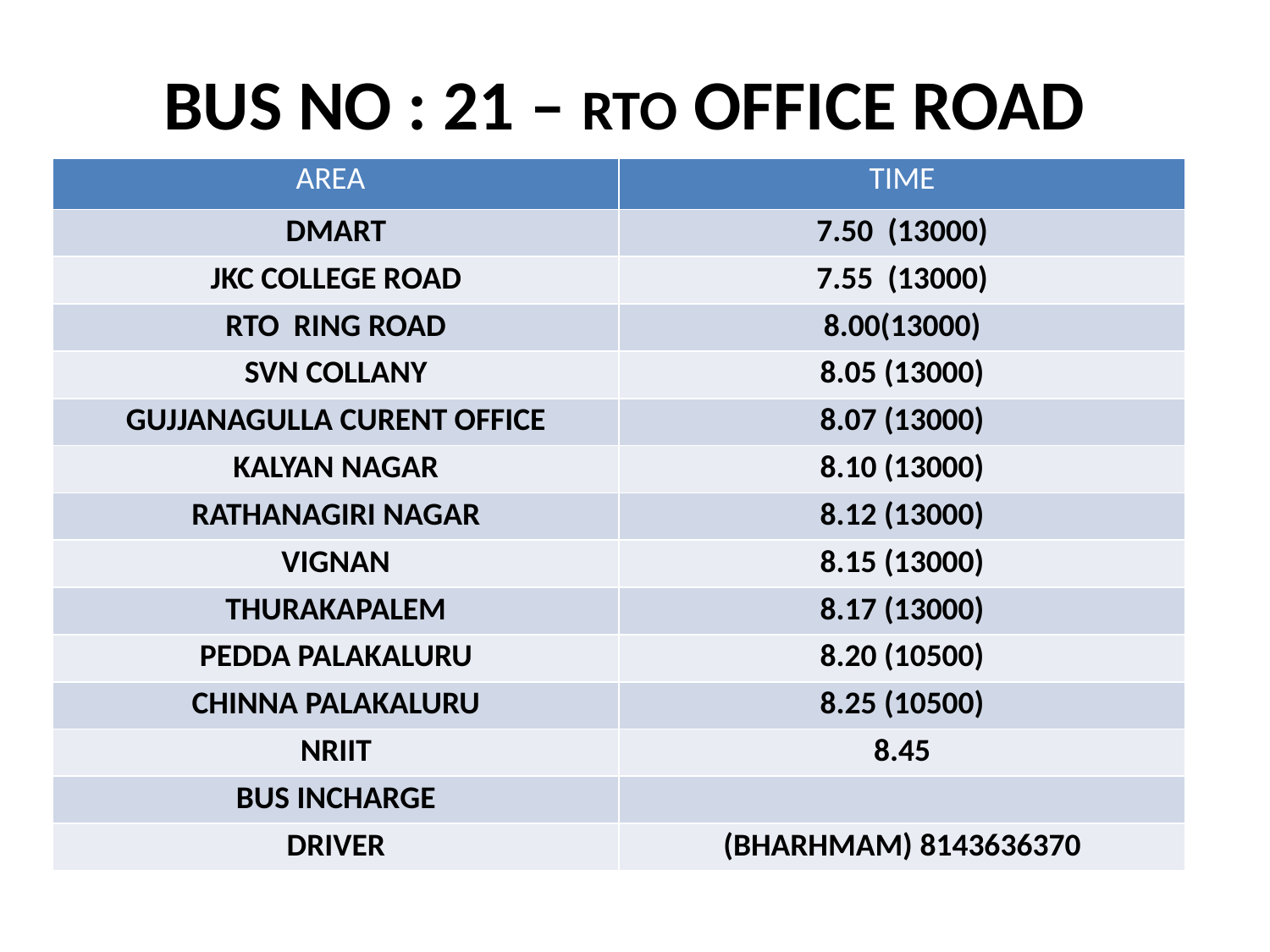

BUS NO : 21 – RTO OFFICE ROAD
| AREA | TIME |
| --- | --- |
| DMART | 7.50 (13000) |
| JKC COLLEGE ROAD | 7.55 (13000) |
| RTO RING ROAD | 8.00(13000) |
| SVN COLLANY | 8.05 (13000) |
| GUJJANAGULLA CURENT OFFICE | 8.07 (13000) |
| KALYAN NAGAR | 8.10 (13000) |
| RATHANAGIRI NAGAR | 8.12 (13000) |
| VIGNAN | 8.15 (13000) |
| THURAKAPALEM | 8.17 (13000) |
| PEDDA PALAKALURU | 8.20 (10500) |
| CHINNA PALAKALURU | 8.25 (10500) |
| NRIIT | 8.45 |
| BUS INCHARGE |  |
| DRIVER | (BHARHMAM) 8143636370 |